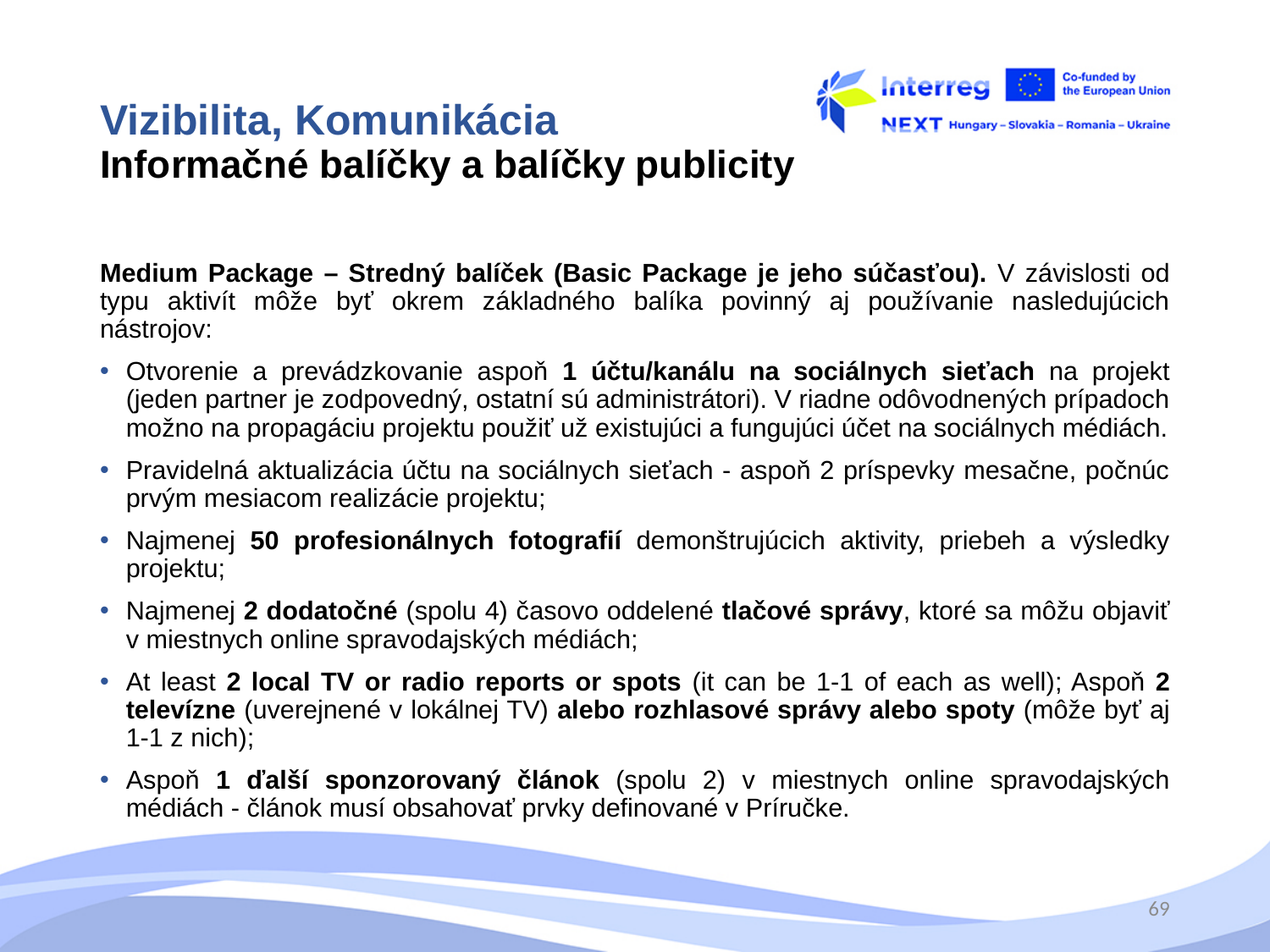

# Vizibilita, Komunikácia Informačné balíčky a balíčky publicity
Medium Package – Stredný balíček (Basic Package je jeho súčasťou). V závislosti od typu aktivít môže byť okrem základného balíka povinný aj používanie nasledujúcich nástrojov:
Otvorenie a prevádzkovanie aspoň 1 účtu/kanálu na sociálnych sieťach na projekt (jeden partner je zodpovedný, ostatní sú administrátori). V riadne odôvodnených prípadoch možno na propagáciu projektu použiť už existujúci a fungujúci účet na sociálnych médiách.
Pravidelná aktualizácia účtu na sociálnych sieťach - aspoň 2 príspevky mesačne, počnúc prvým mesiacom realizácie projektu;
Najmenej 50 profesionálnych fotografií demonštrujúcich aktivity, priebeh a výsledky projektu;
Najmenej 2 dodatočné (spolu 4) časovo oddelené tlačové správy, ktoré sa môžu objaviť v miestnych online spravodajských médiách;
At least 2 local TV or radio reports or spots (it can be 1-1 of each as well); Aspoň 2 televízne (uverejnené v lokálnej TV) alebo rozhlasové správy alebo spoty (môže byť aj 1-1 z nich);
Aspoň 1 ďalší sponzorovaný článok (spolu 2) v miestnych online spravodajských médiách - článok musí obsahovať prvky definované v Príručke.
69